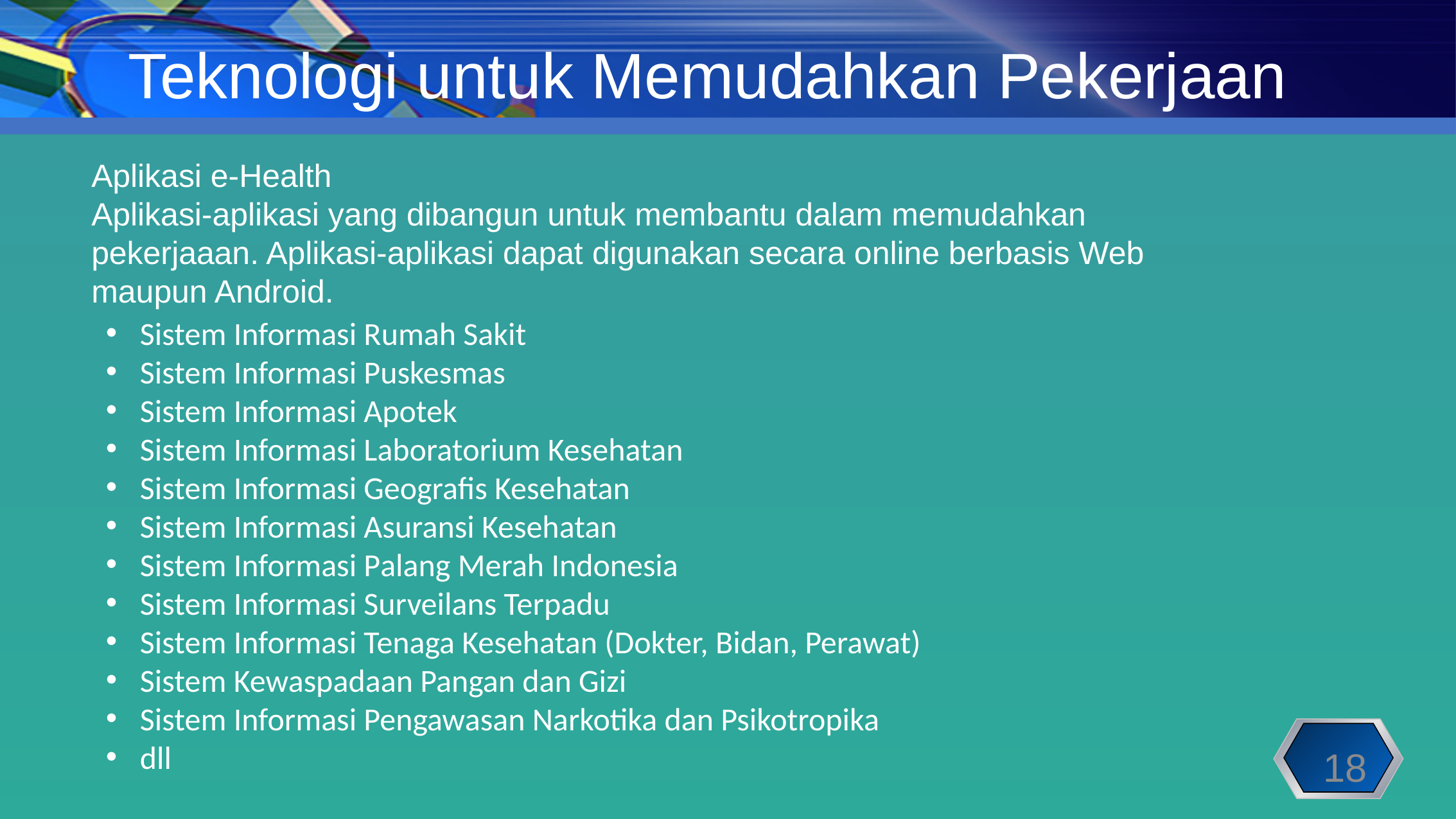

# Teknologi untuk Memudahkan Pekerjaan
Aplikasi e-Health
Aplikasi-aplikasi yang dibangun untuk membantu dalam memudahkan pekerjaaan. Aplikasi-aplikasi dapat digunakan secara online berbasis Web maupun Android.
Sistem Informasi Rumah Sakit
Sistem Informasi Puskesmas
Sistem Informasi Apotek
Sistem Informasi Laboratorium Kesehatan
Sistem Informasi Geografis Kesehatan
Sistem Informasi Asuransi Kesehatan
Sistem Informasi Palang Merah Indonesia
Sistem Informasi Surveilans Terpadu
Sistem Informasi Tenaga Kesehatan (Dokter, Bidan, Perawat)
Sistem Kewaspadaan Pangan dan Gizi
Sistem Informasi Pengawasan Narkotika dan Psikotropika
dll

18